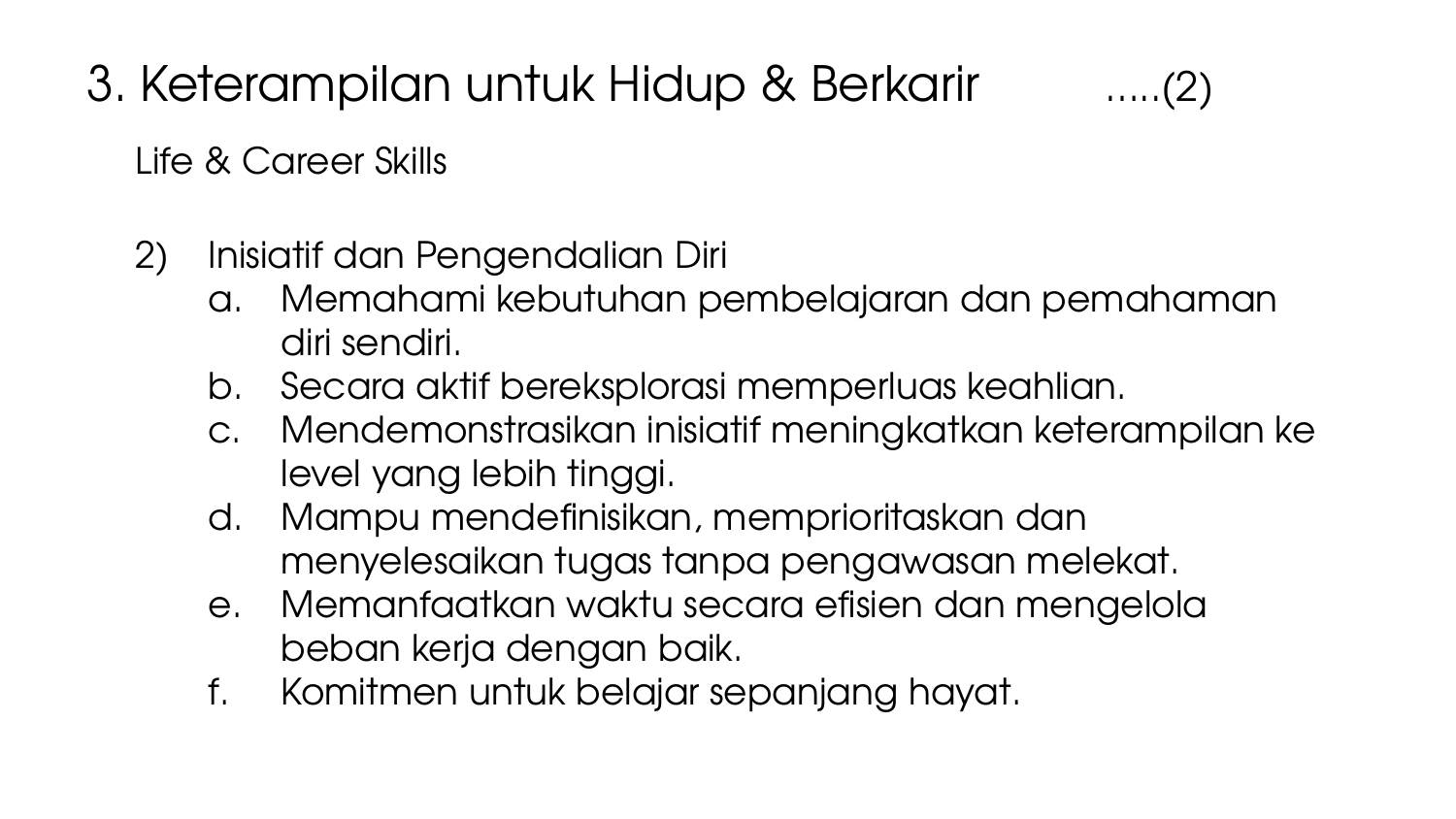

3. Keterampilan untuk Hidup & Berkarir	…..(2)
Life & Career Skills
Inisiatif dan Pengendalian Diri
Memahami kebutuhan pembelajaran dan pemahaman diri sendiri.
Secara aktif bereksplorasi memperluas keahlian.
Mendemonstrasikan inisiatif meningkatkan keterampilan ke level yang lebih tinggi.
Mampu mendefinisikan, memprioritaskan dan menyelesaikan tugas tanpa pengawasan melekat.
Memanfaatkan waktu secara efisien dan mengelola beban kerja dengan baik.
Komitmen untuk belajar sepanjang hayat.